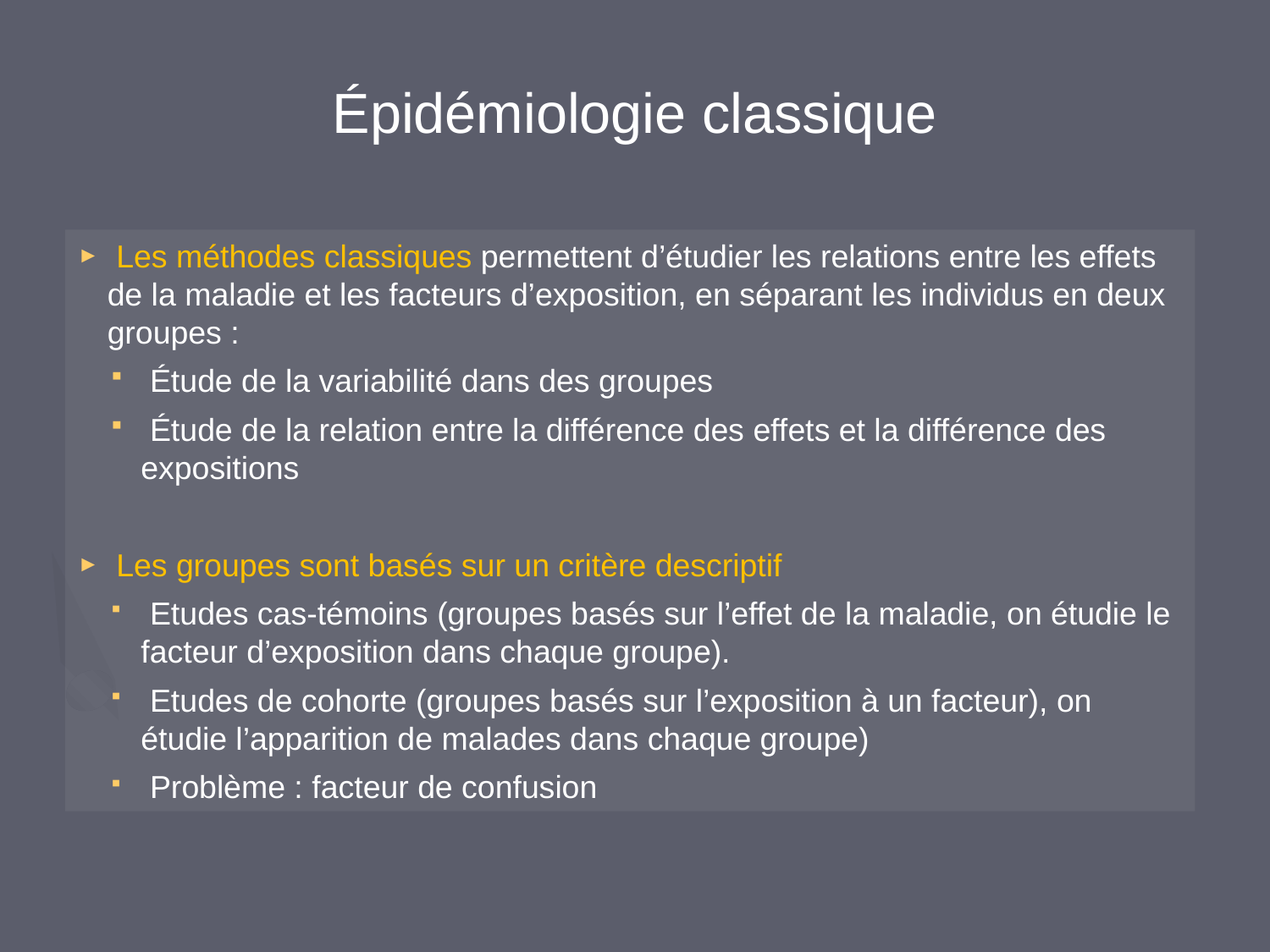

Épidémiologie classique
 Les méthodes classiques permettent d’étudier les relations entre les effets de la maladie et les facteurs d’exposition, en séparant les individus en deux groupes :
 Étude de la variabilité dans des groupes
 Étude de la relation entre la différence des effets et la différence des expositions

 Les groupes sont basés sur un critère descriptif
 Etudes cas-témoins (groupes basés sur l’effet de la maladie, on étudie le facteur d’exposition dans chaque groupe).
 Etudes de cohorte (groupes basés sur l’exposition à un facteur), on étudie l’apparition de malades dans chaque groupe)
 Problème : facteur de confusion